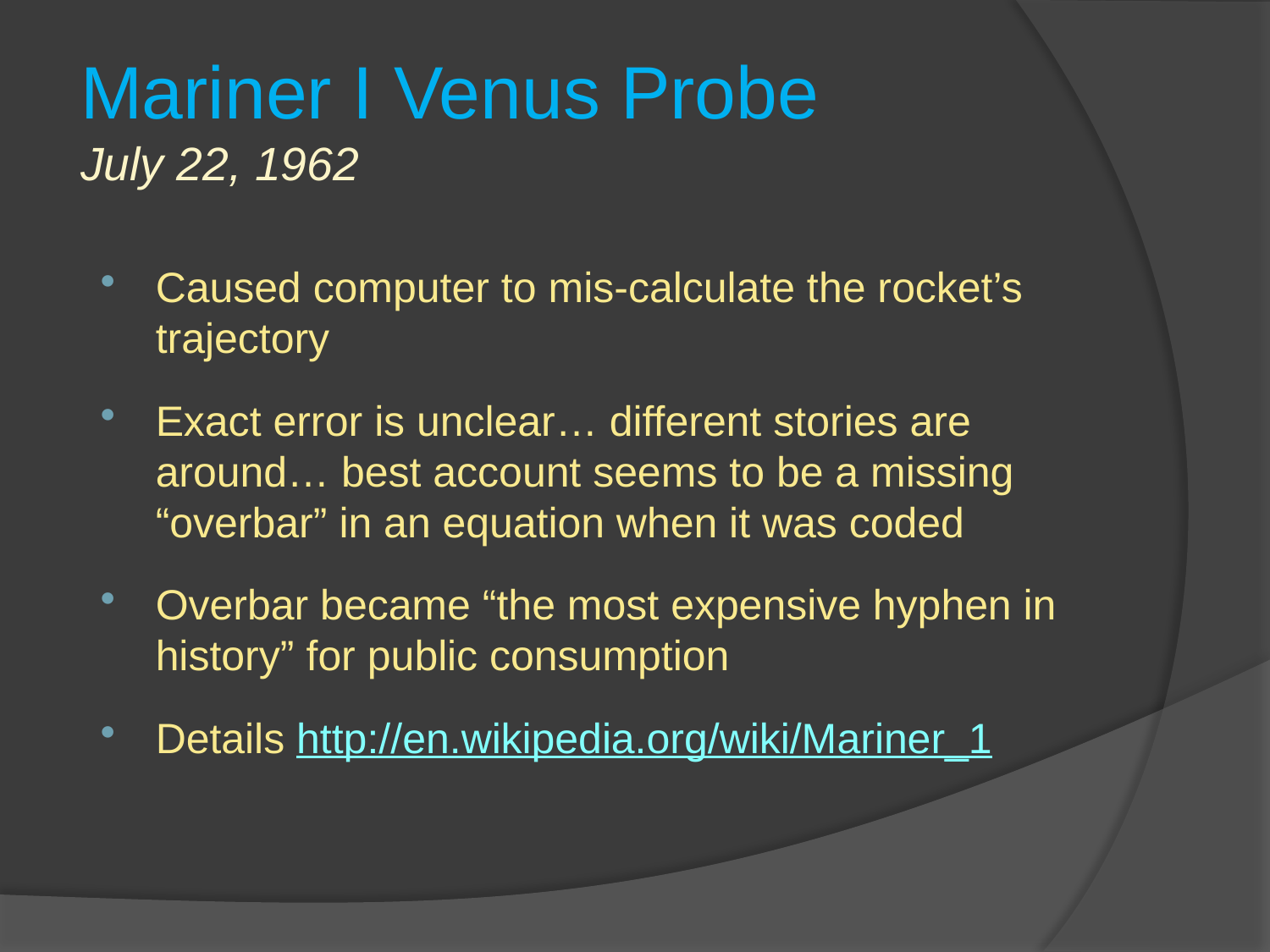

# Mariner I Venus Probe July 22, 1962
Caused computer to mis-calculate the rocket’s trajectory
Exact error is unclear… different stories are around… best account seems to be a missing “overbar” in an equation when it was coded
Overbar became “the most expensive hyphen in history” for public consumption
Details http://en.wikipedia.org/wiki/Mariner_1